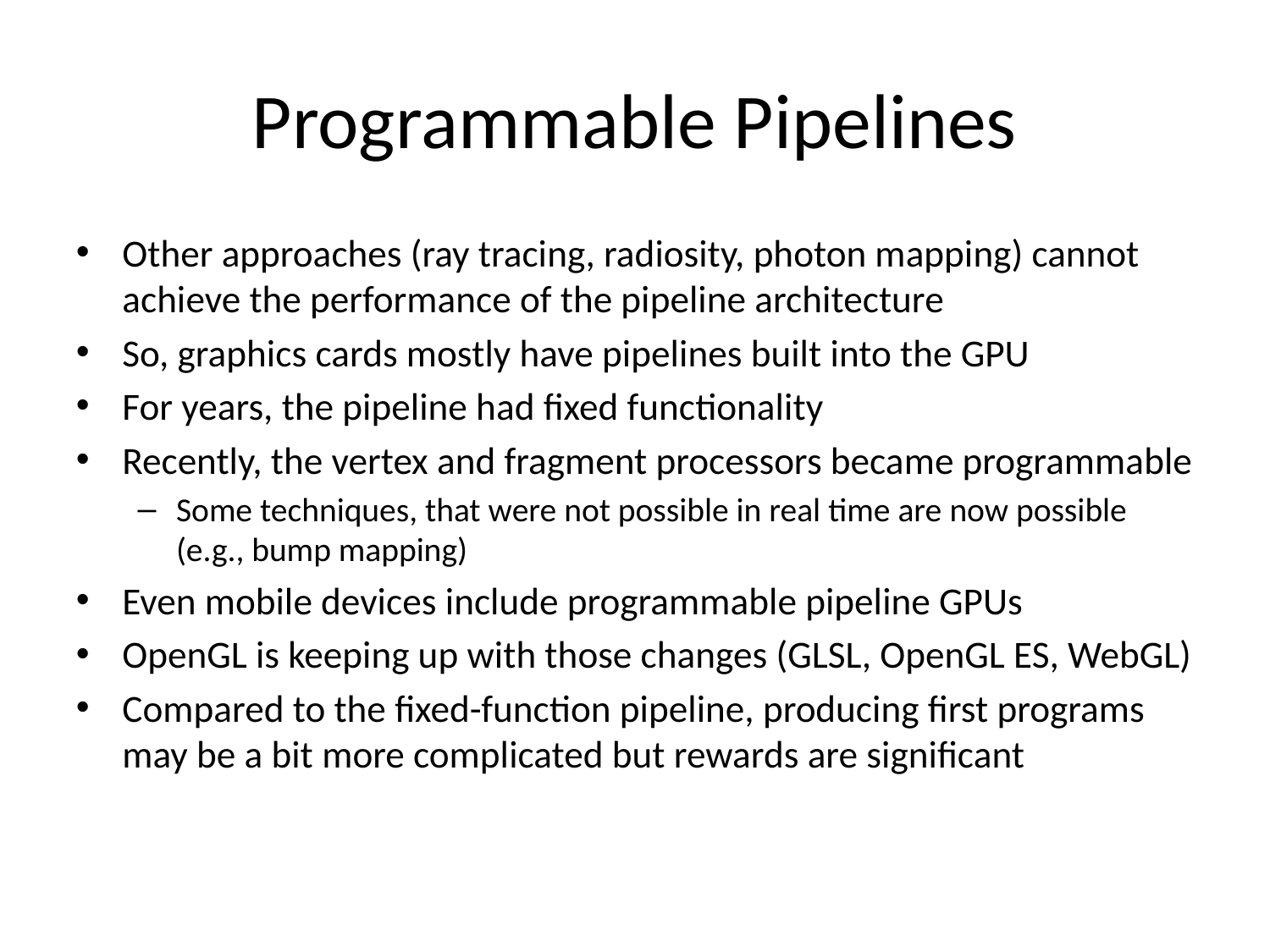

Programmable Pipelines
Other approaches (ray tracing, radiosity, photon mapping) cannot achieve the performance of the pipeline architecture
So, graphics cards mostly have pipelines built into the GPU
For years, the pipeline had fixed functionality
Recently, the vertex and fragment processors became programmable
Some techniques, that were not possible in real time are now possible (e.g., bump mapping)
Even mobile devices include programmable pipeline GPUs
OpenGL is keeping up with those changes (GLSL, OpenGL ES, WebGL)
Compared to the fixed-function pipeline, producing first programs may be a bit more complicated but rewards are significant